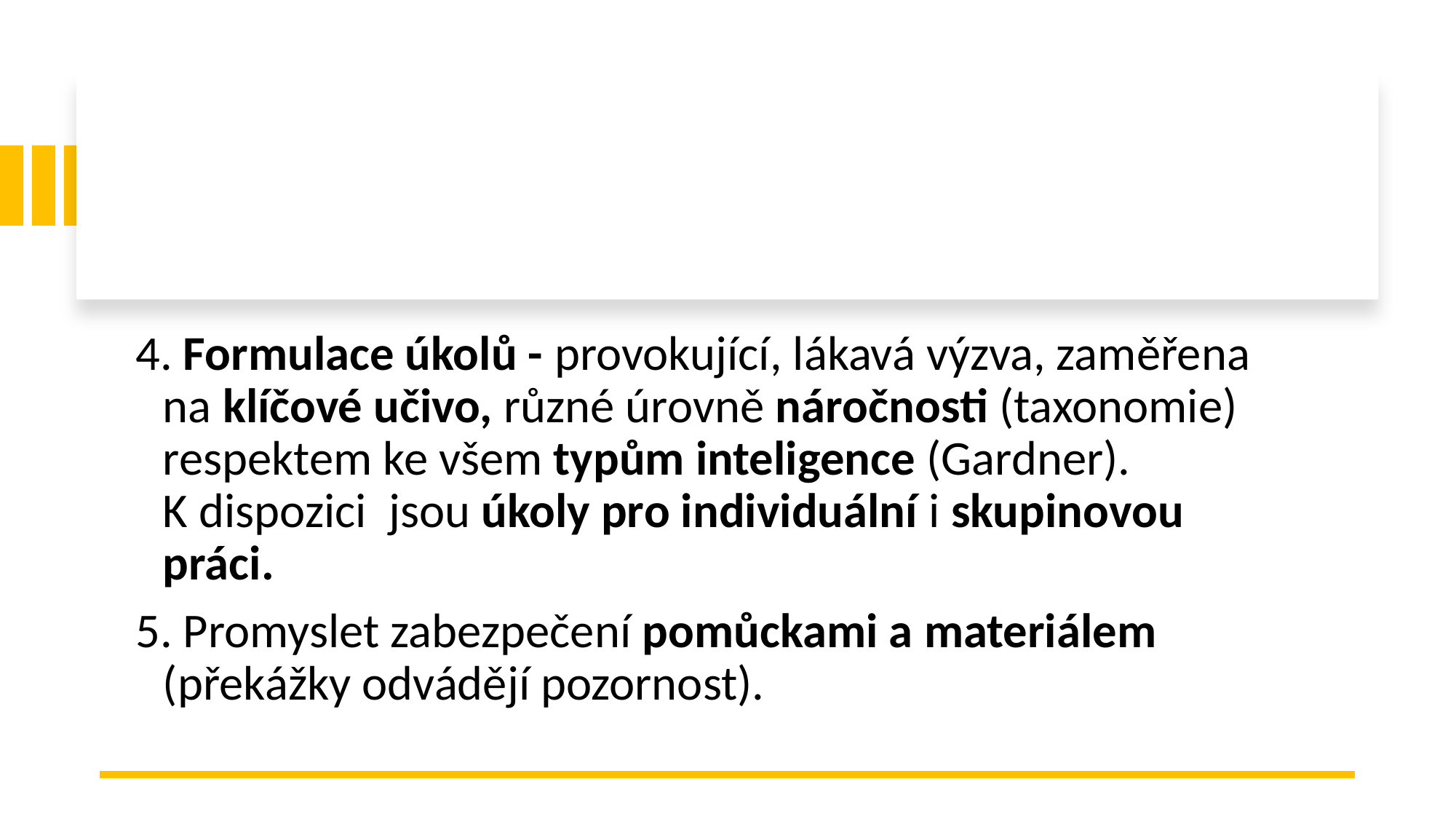

#

4. Formulace úkolů - provokující, lákavá výzva, zaměřena na klíčové učivo, různé úrovně náročnosti (taxonomie) respektem ke všem typům inteligence (Gardner). K dispozici  jsou úkoly pro individuální i skupinovou práci.
5. Promyslet zabezpečení pomůckami a materiálem (překážky odvádějí pozornost).